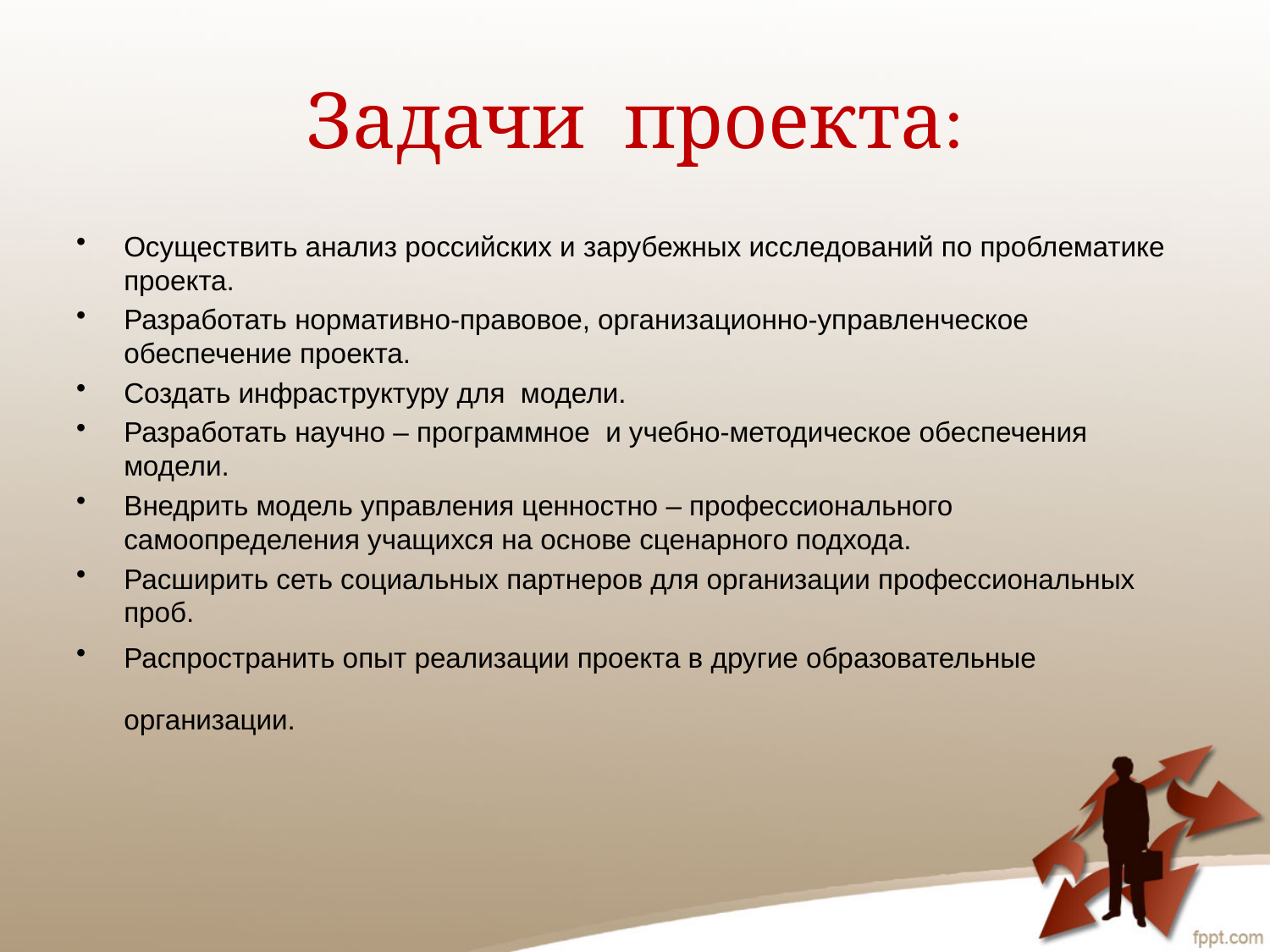

# Задачи  проекта:
Осуществить анализ российских и зарубежных исследований по проблематике проекта.
Разработать нормативно-правовое, организационно-управленческое обеспечение проекта.
Создать инфраструктуру для  модели.
Разработать научно – программное  и учебно-методическое обеспечения модели.
Внедрить модель управления ценностно – профессионального самоопределения учащихся на основе сценарного подхода.
Расширить сеть социальных партнеров для организации профессиональных проб.
Распространить опыт реализации проекта в другие образовательные организации.